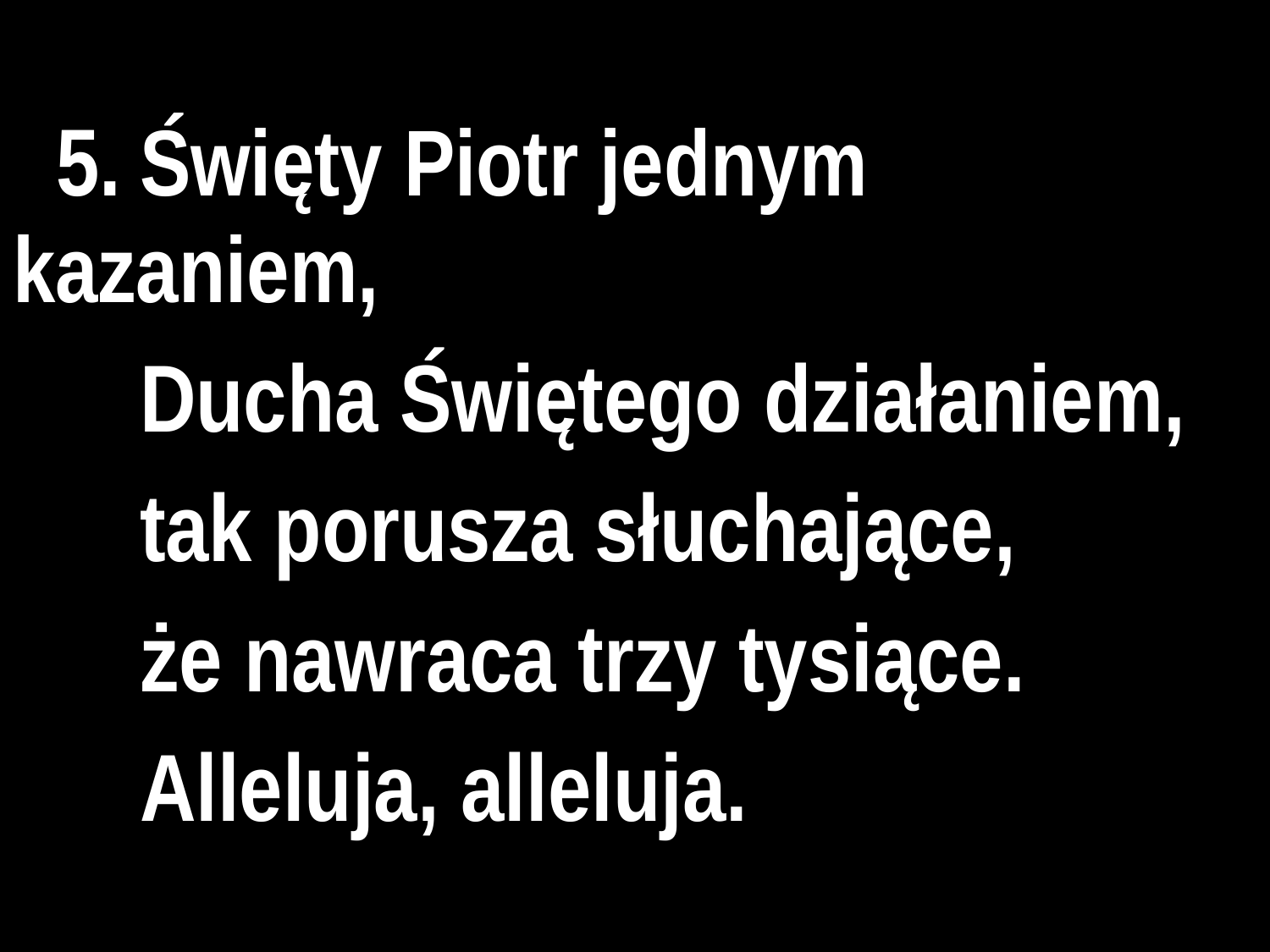

5.	Święty Piotr jednym kazaniem,
Ducha Świętego działaniem,
tak porusza słuchające,
że nawraca trzy tysiące.
Alleluja, alleluja.